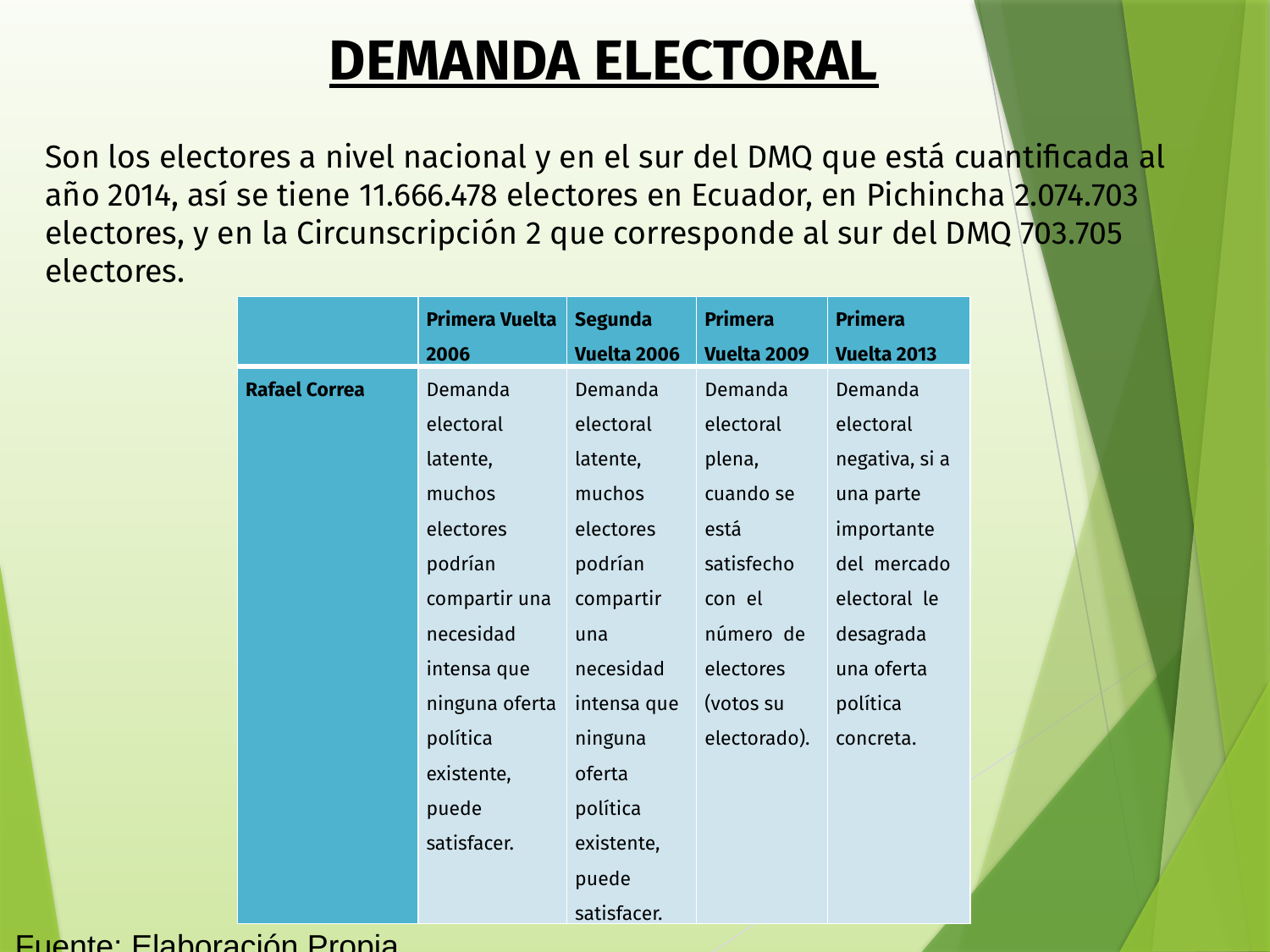

DEMANDA ELECTORAL

Son los electores a nivel nacional y en el sur del DMQ que está cuantificada al año 2014, así se tiene 11.666.478 electores en Ecuador, en Pichincha 2.074.703 electores, y en la Circunscripción 2 que corresponde al sur del DMQ 703.705 electores.
|  | Primera Vuelta 2006 | Segunda Vuelta 2006 | Primera Vuelta 2009 | Primera Vuelta 2013 |
| --- | --- | --- | --- | --- |
| Rafael Correa | Demanda electoral latente, muchos electores podrían compartir una necesidad intensa que ninguna oferta política existente, puede satisfacer. | Demanda electoral latente, muchos electores podrían compartir una necesidad intensa que ninguna oferta política existente, puede satisfacer. | Demanda electoral plena, cuando se está satisfecho con el número de electores (votos su electorado). | Demanda electoral negativa, si a una parte importante del mercado electoral le desagrada una oferta política concreta. |
Fuente: Elaboración Propia